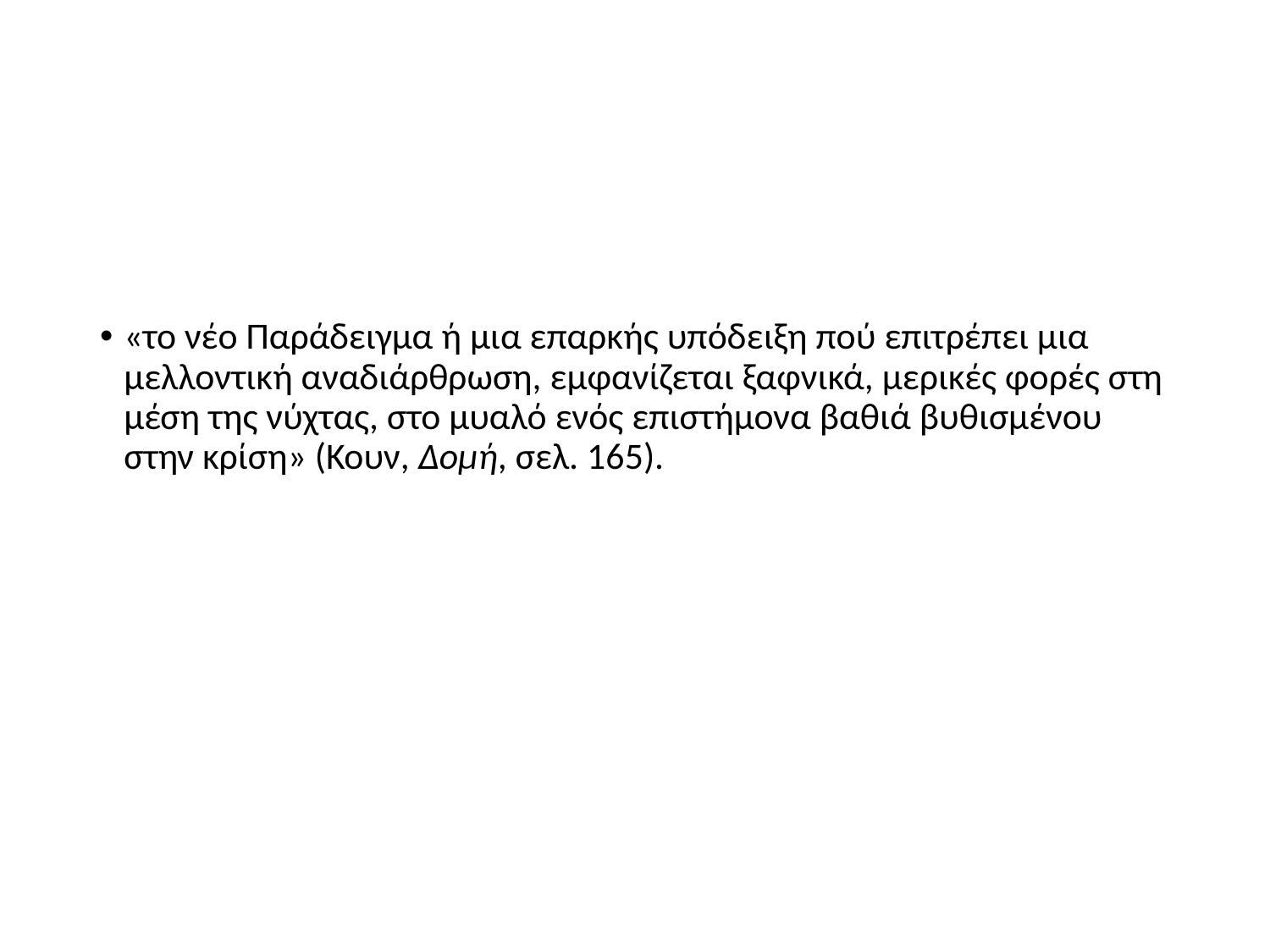

«το νέο Παράδειγμα ή μια επαρκής υπόδειξη πού επιτρέπει μια μελλοντική αναδιάρθρωση, εμφανίζεται ξαφνικά, μερικές φορές στη μέση της νύχτας, στο μυαλό ενός επιστήμονα βαθιά βυθισμένου στην κρίση» (Κουν, Δομή, σελ. 165).